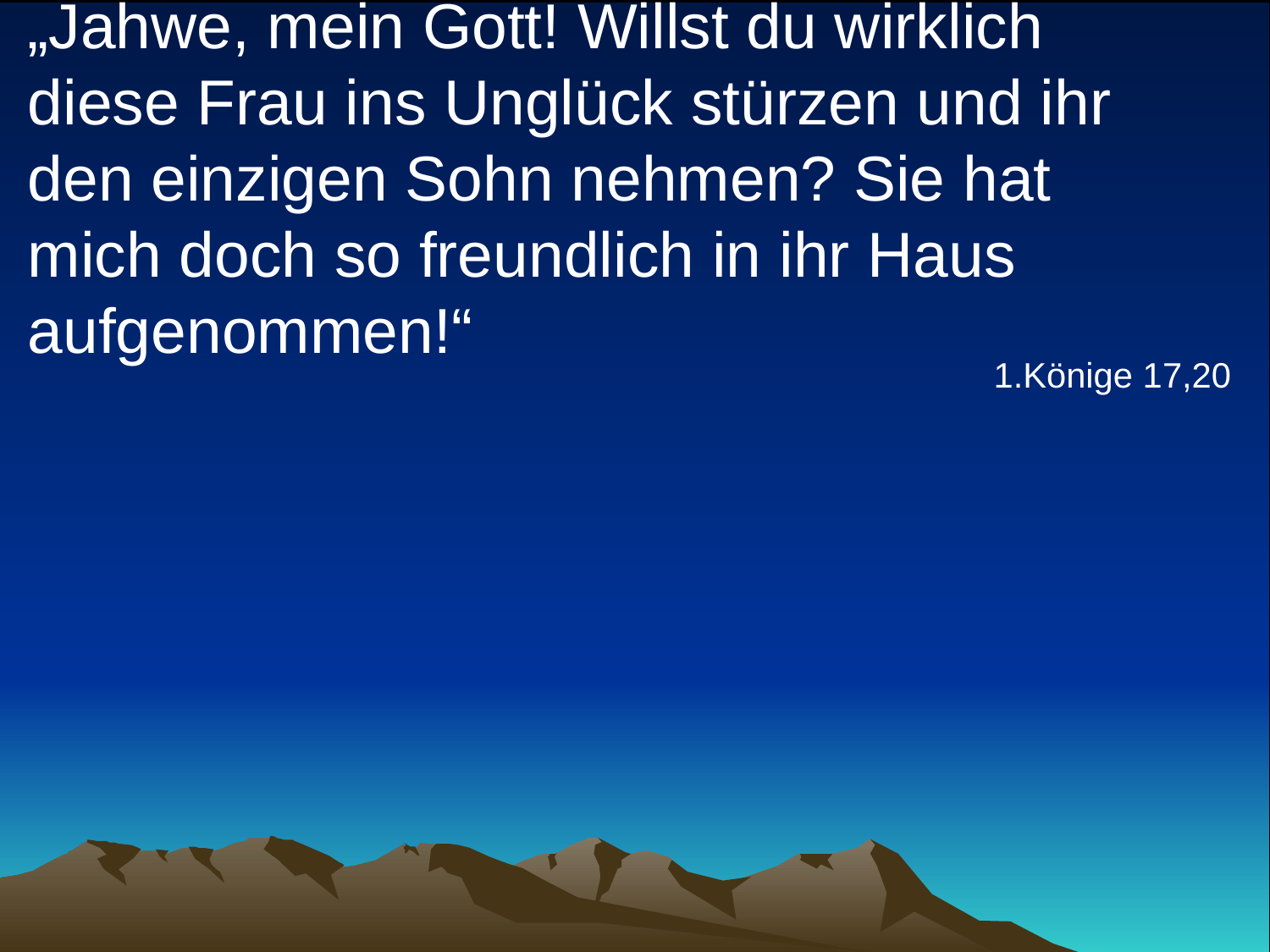

# „Jahwe, mein Gott! Willst du wirklich diese Frau ins Unglück stürzen und ihr den einzigen Sohn nehmen? Sie hat mich doch so freundlich in ihr Haus aufgenommen!“
1.Könige 17,20